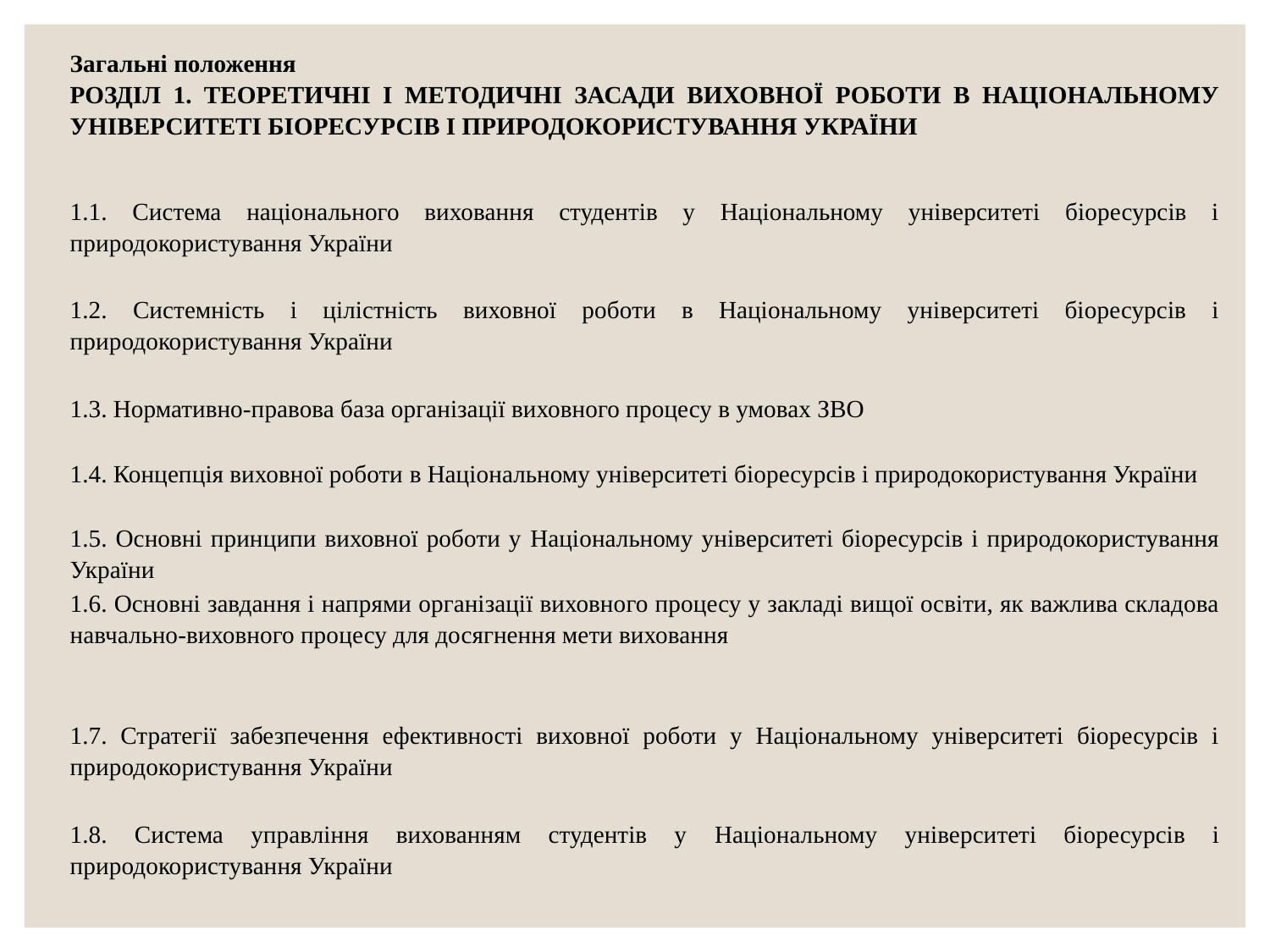

| Загальні положення |
| --- |
| РОЗДІЛ 1. ТЕОРЕТИЧНІ І МЕТОДИЧНІ ЗАСАДИ ВИХОВНОЇ РОБОТИ В НАЦІОНАЛЬНОМУ УНІВЕРСИТЕТІ БІОРЕСУРСІВ І ПРИРОДОКОРИСТУВАННЯ УКРАЇНИ |
| 1.1. Система національного виховання студентів у Національному університеті біоресурсів і природокористування України |
| 1.2. Системність і цілістність виховної роботи в Національному університеті біоресурсів і природокористування України |
| 1.3. Нормативно-правова база організації виховного процесу в умовах ЗВО |
| 1.4. Концепція виховної роботи в Національному університеті біоресурсів і природокористування України |
| 1.5. Основні принципи виховної роботи у Національному університеті біоресурсів і природокористування України |
| 1.6. Основні завдання і напрями організації виховного процесу у закладі вищої освіти, як важлива складова навчально-виховного процесу для досягнення мети виховання |
| 1.7. Стратегії забезпечення ефективності виховної роботи у Національному університеті біоресурсів і природокористування України |
| 1.8. Система управління вихованням студентів у Національному університеті біоресурсів і природокористування України |
#